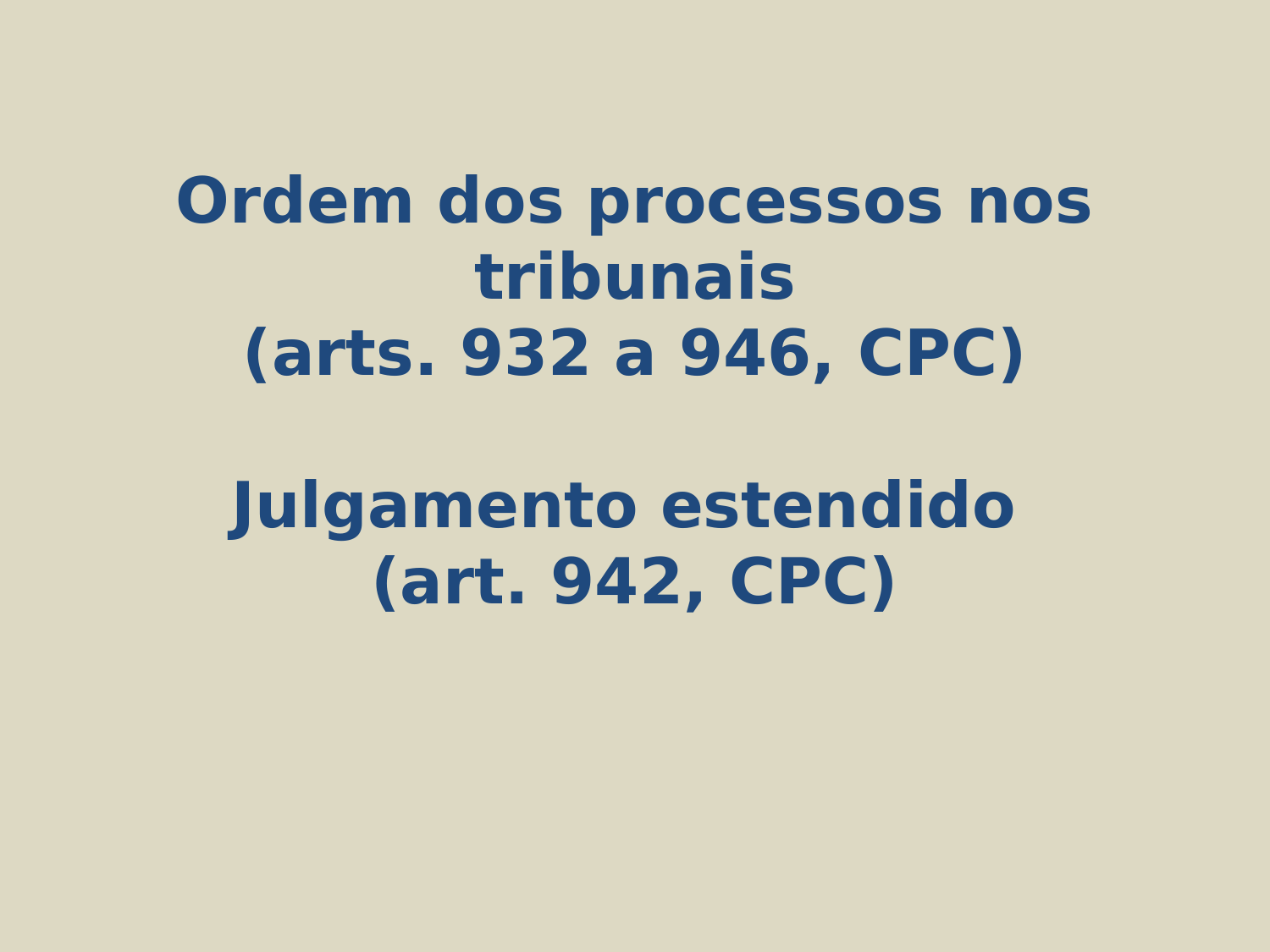

# Ordem dos processos nos tribunais (arts. 932 a 946, CPC) Julgamento estendido (art. 942, CPC)